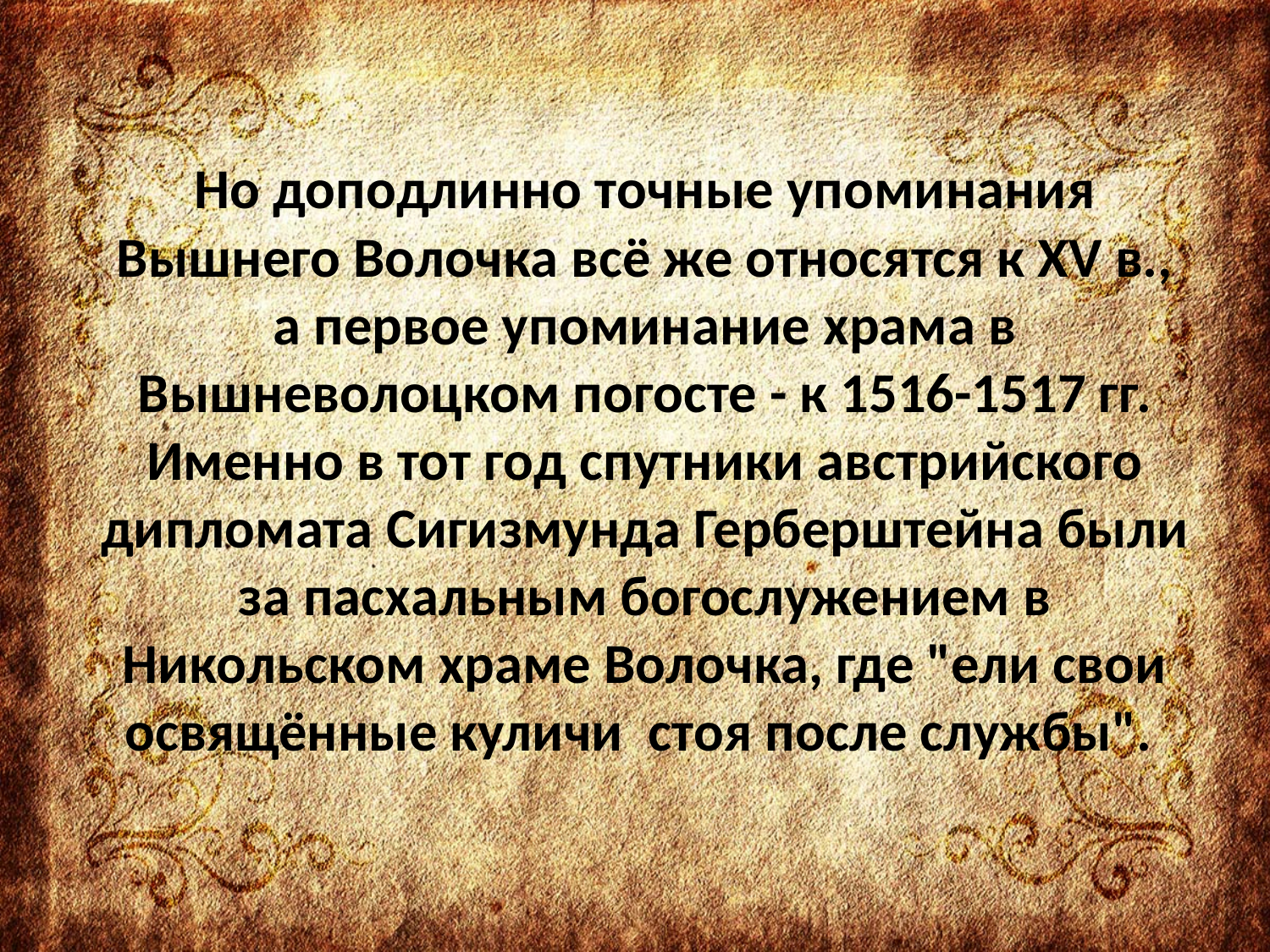

Но доподлинно точные упоминания Вышнего Волочка всё же относятся к XV в., а первое упоминание храма в Вышневолоцком погосте - к 1516-1517 гг. Именно в тот год спутники австрийского дипломата Сигизмунда Герберштейна были за пасхальным богослужением в Никольском храме Волочка, где "ели свои освящённые куличи  стоя после службы".